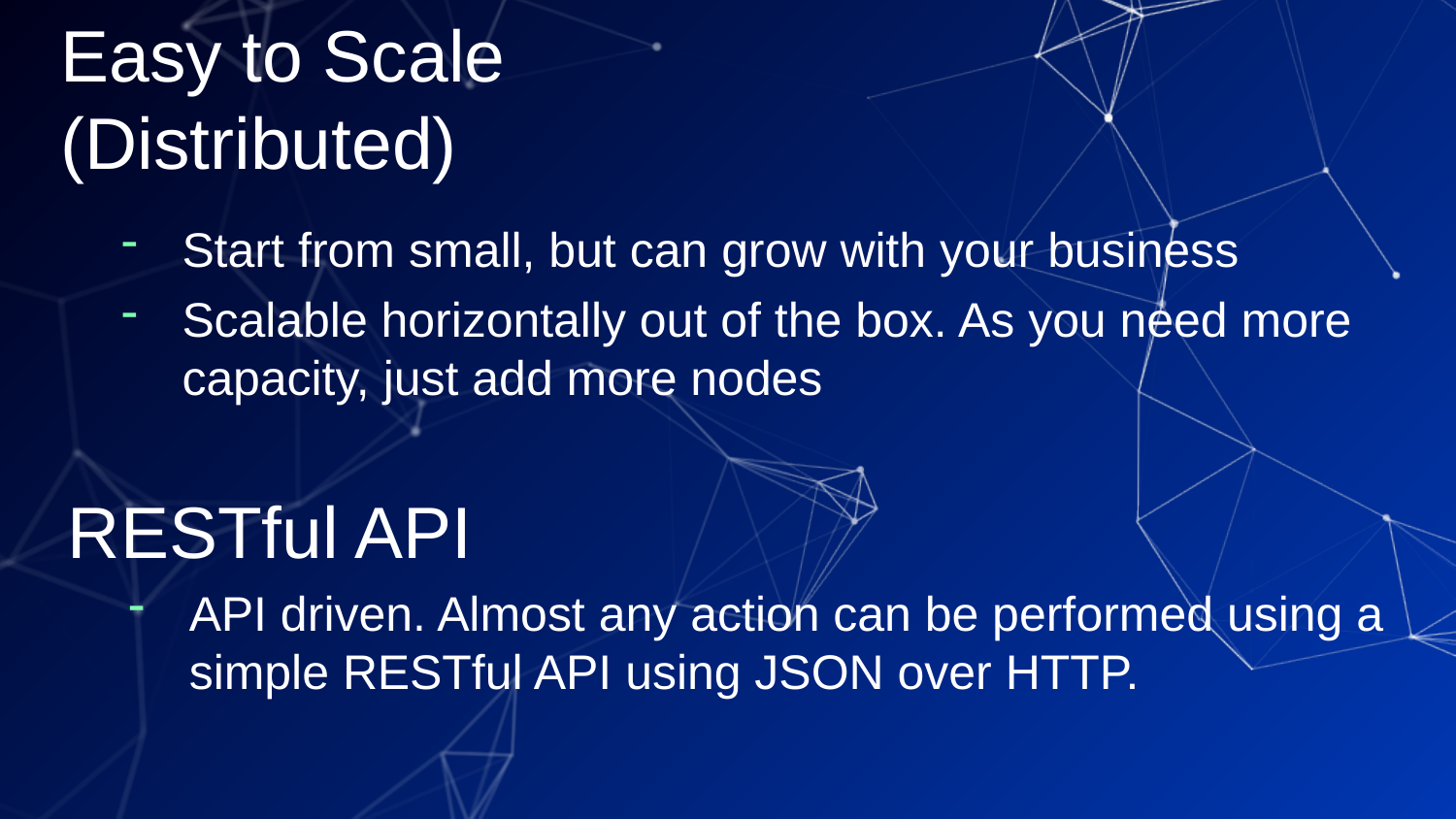

# Easy to Scale (Distributed)
Start from small, but can grow with your business
Scalable horizontally out of the box. As you need more capacity, just add more nodes
RESTful API
API driven. Almost any action can be performed using a simple RESTful API using JSON over HTTP.